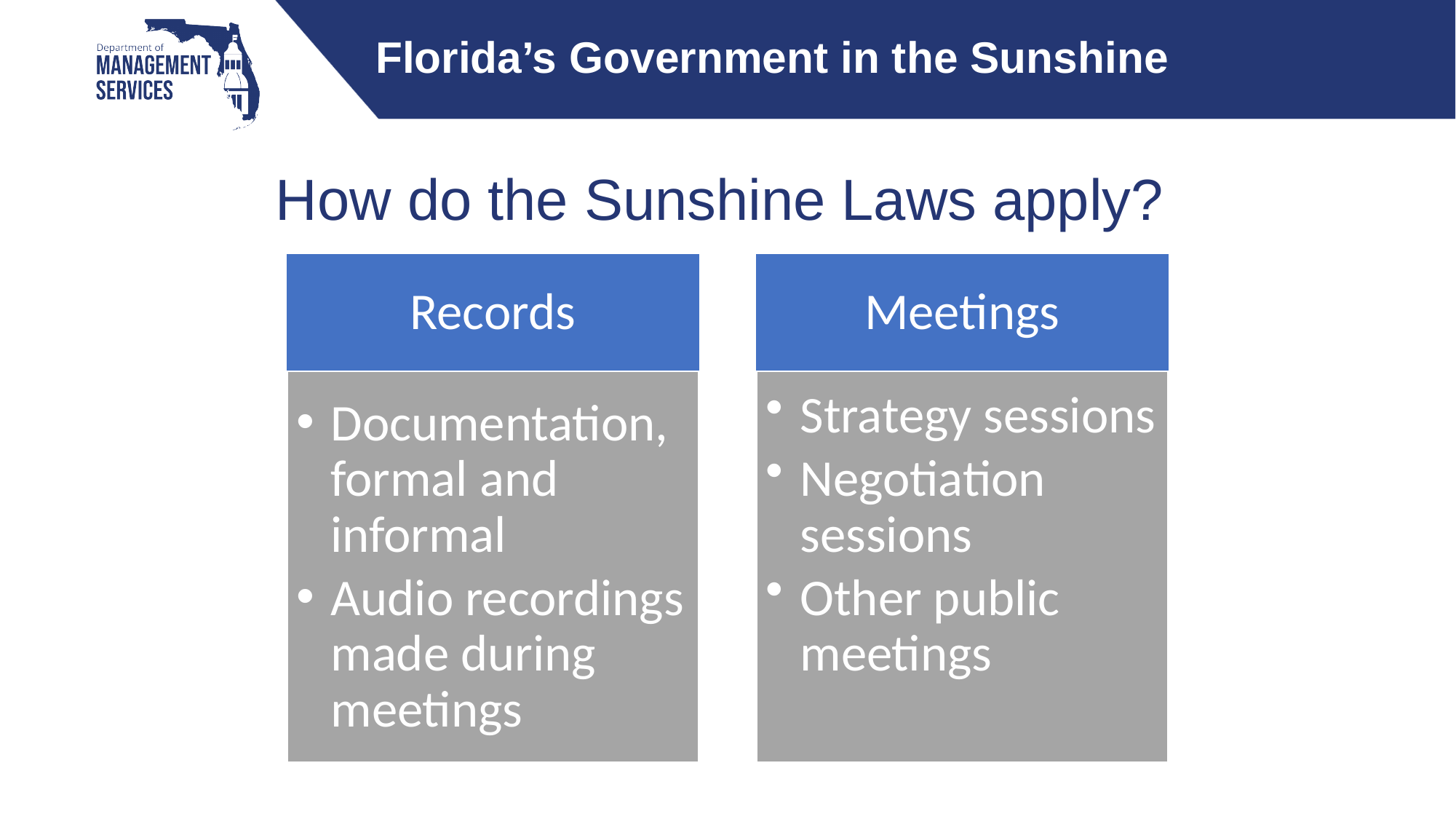

# Florida’s Government in the Sunshine
How do the Sunshine Laws apply?

Records
Documentation, formal and informal
Audio recordings made during meetings
Meetings
Strategy sessions
Negotiation sessions
Other public meetings

8